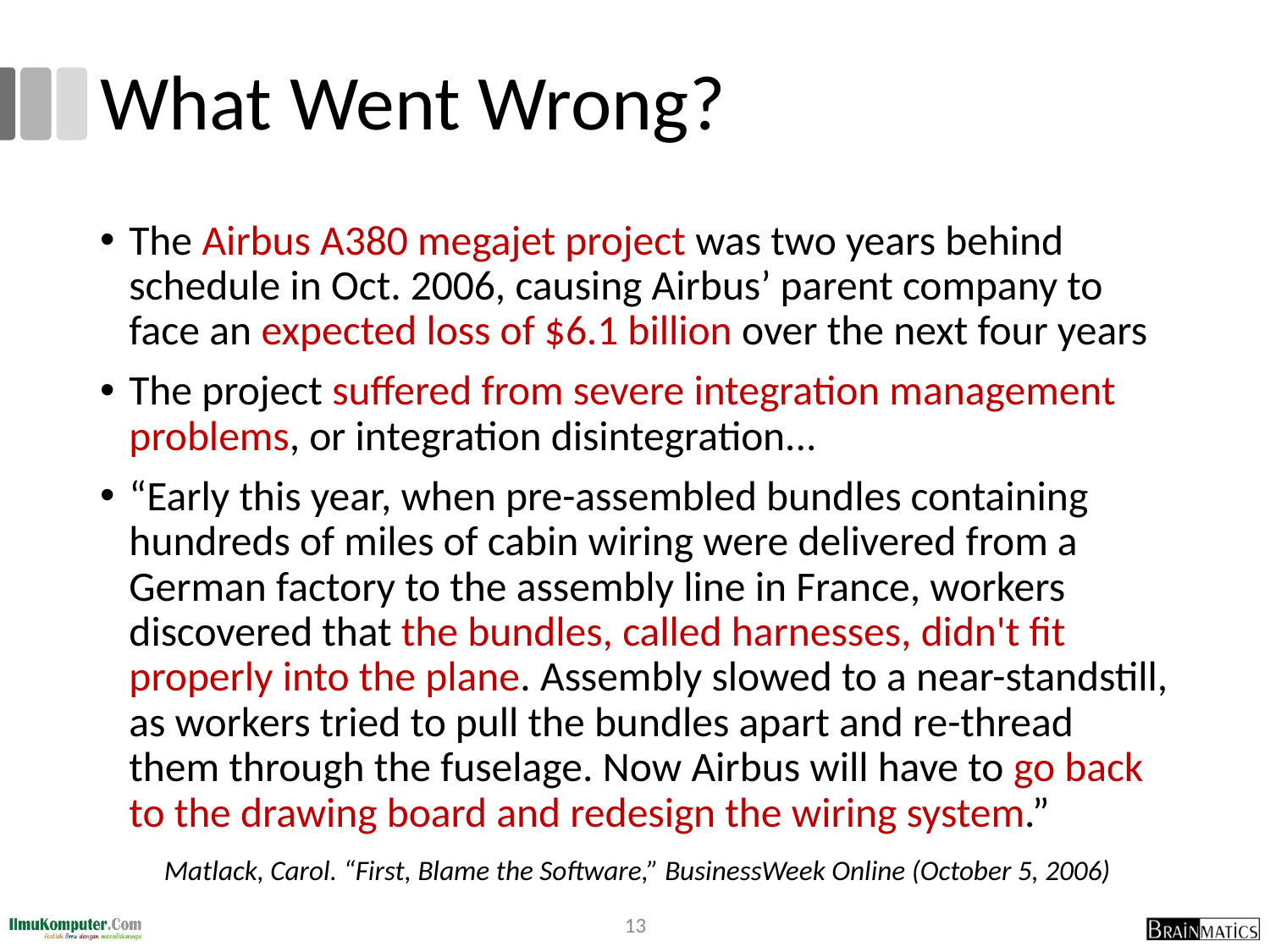

# What Went Wrong?
The Airbus A380 megajet project was two years behind schedule in Oct. 2006, causing Airbus’ parent company to face an expected loss of $6.1 billion over the next four years
The project suffered from severe integration management problems, or integration disintegration...
“Early this year, when pre-assembled bundles containing hundreds of miles of cabin wiring were delivered from a German factory to the assembly line in France, workers discovered that the bundles, called harnesses, didn't fit properly into the plane. Assembly slowed to a near-standstill, as workers tried to pull the bundles apart and re-thread them through the fuselage. Now Airbus will have to go back to the drawing board and redesign the wiring system.”

Matlack, Carol. “First, Blame the Software,” BusinessWeek Online (October 5, 2006)
13